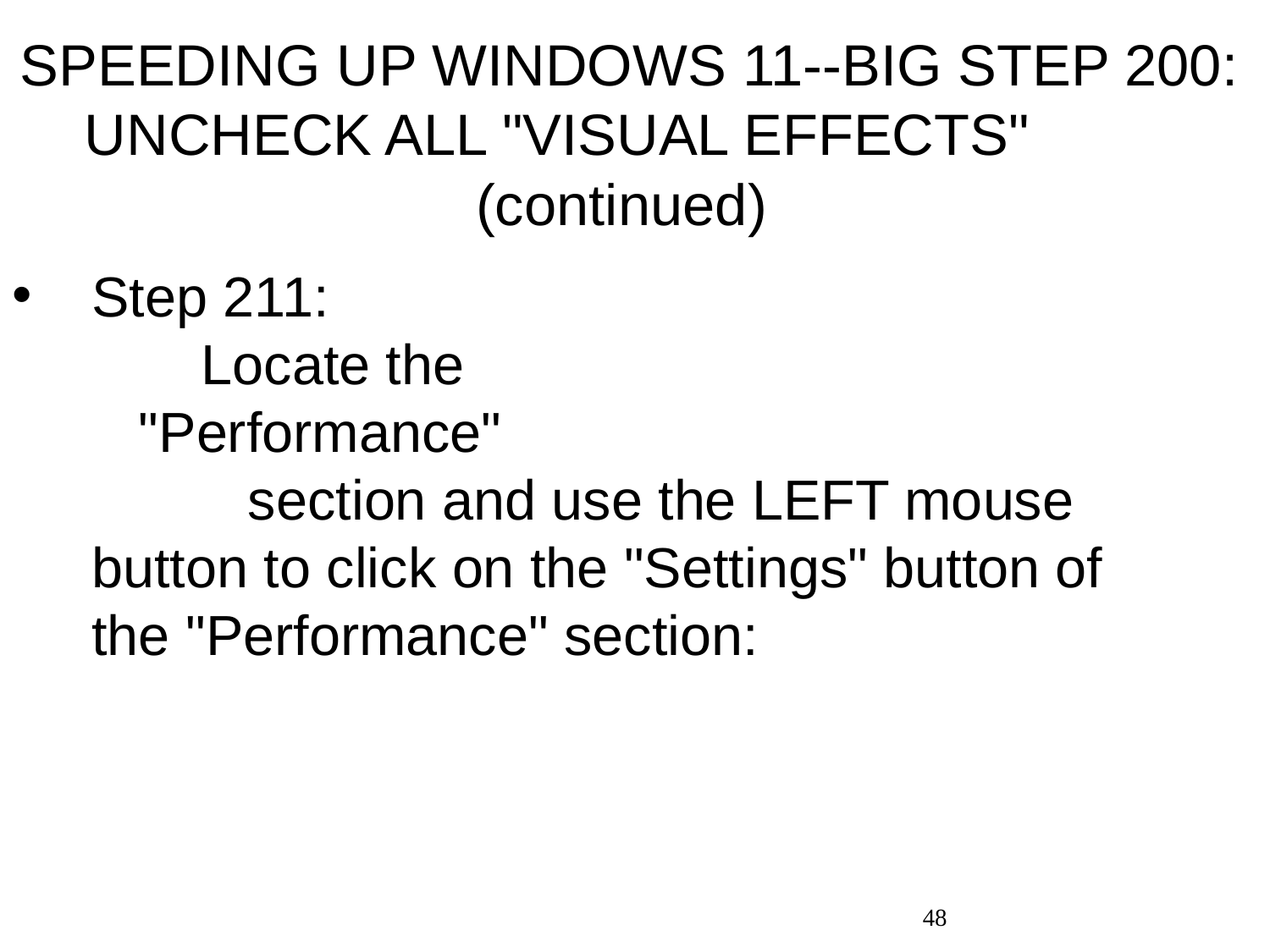

# SPEEDING UP WINDOWS 11--BIG STEP 200: UNCHECK ALL "VISUAL EFFECTS"          (continued)
Step 211:                                                              Locate the                                                 "Performance"                                                      section and use the LEFT mouse button to click on the "Settings" button of the "Performance" section:
48